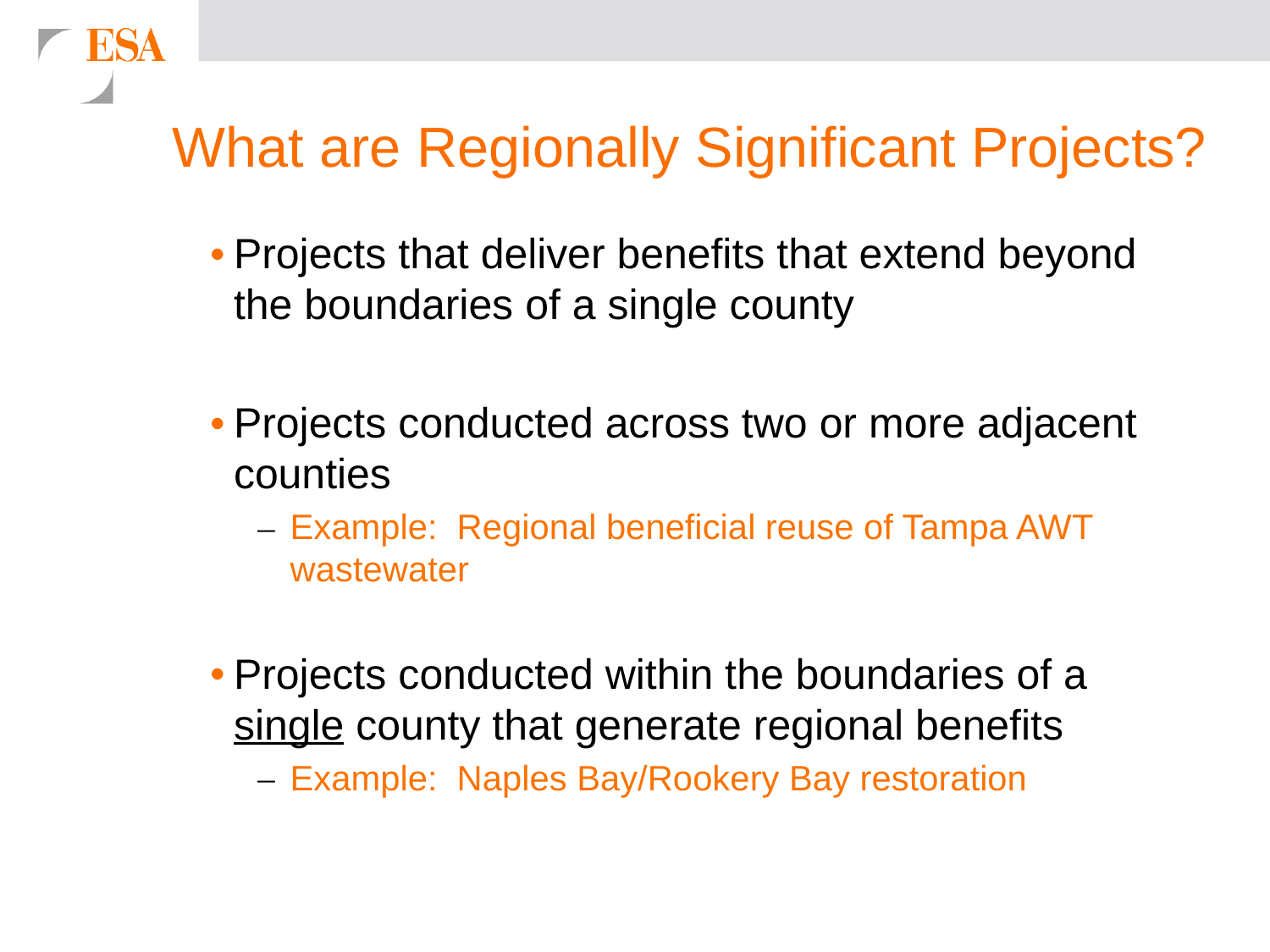

# What are Regionally Significant Projects?
Projects that deliver benefits that extend beyond the boundaries of a single county

Projects conducted across two or more adjacent counties
Example:  Regional beneficial reuse of Tampa AWT wastewater

Projects conducted within the boundaries of a single county that generate regional benefits
Example:  Naples Bay/Rookery Bay restoration